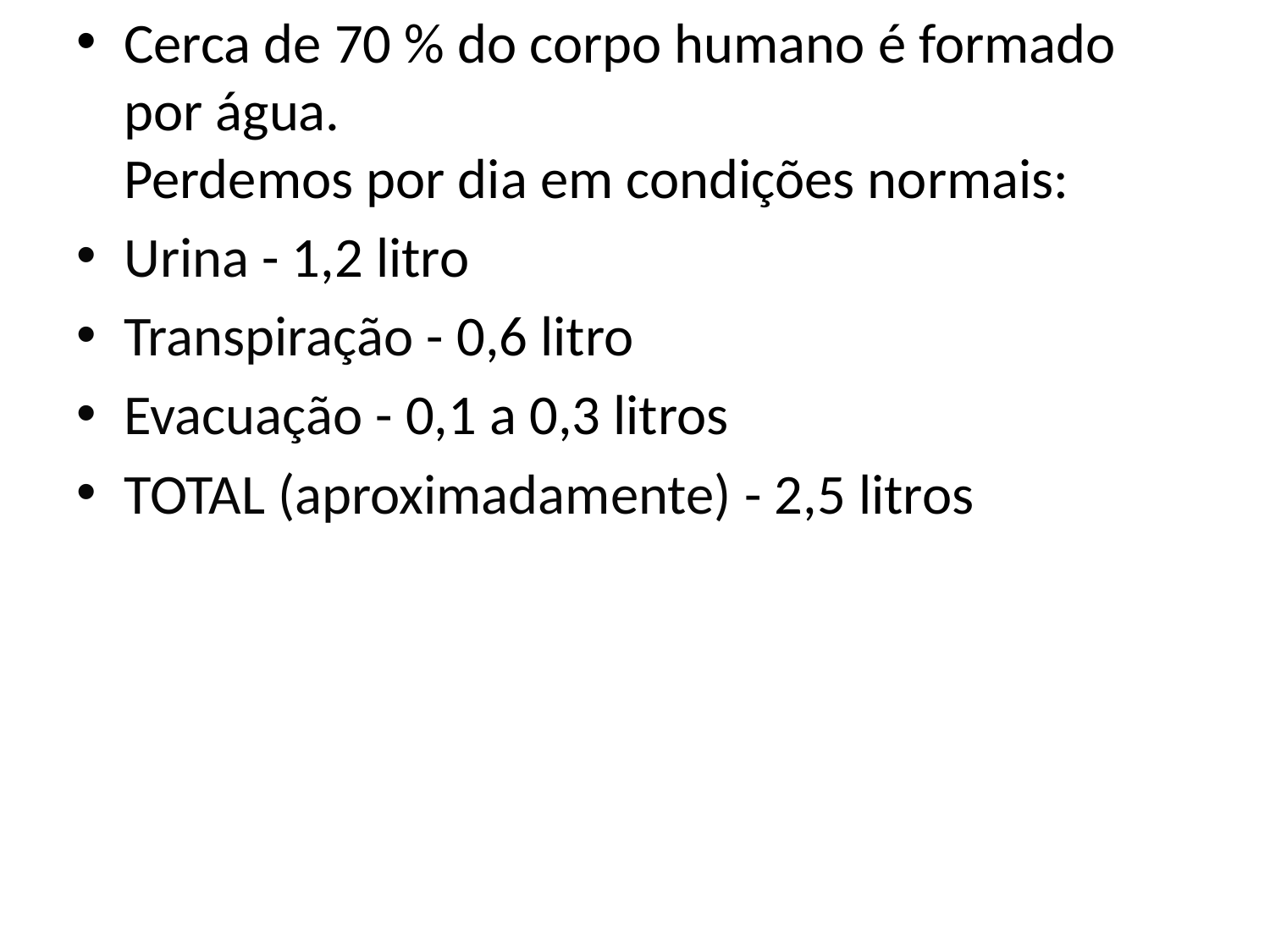

Cerca de 70 % do corpo humano é formado por água.
Perdemos por dia em condições normais:
Urina - 1,2 litro
Transpiração - 0,6 litro
Evacuação - 0,1 a 0,3 litros
TOTAL (aproximadamente) - 2,5 litros

#